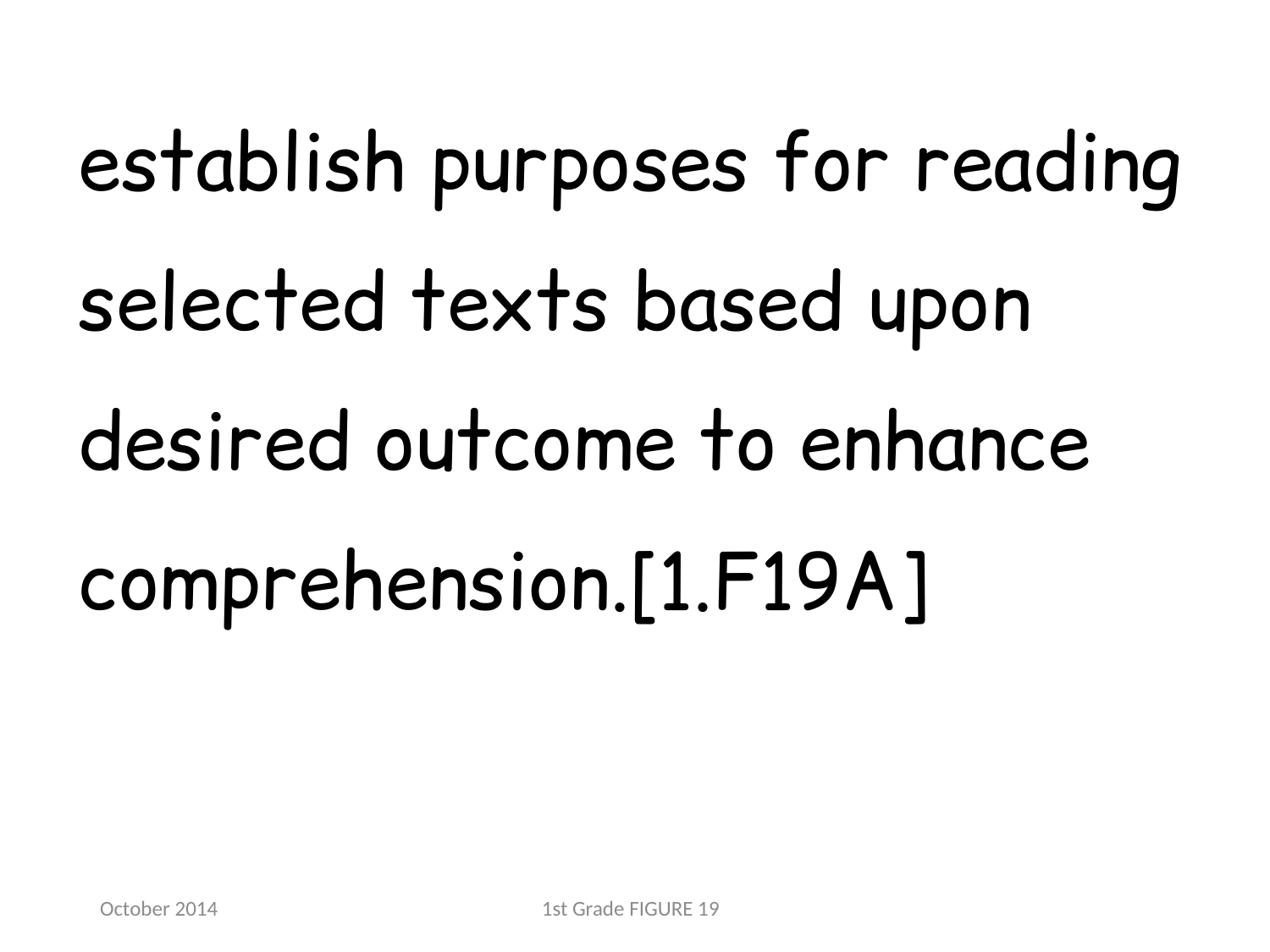

establish purposes for reading selected texts based upon desired outcome to enhance comprehension.[1.F19A]

October 2014
1st Grade FIGURE 19